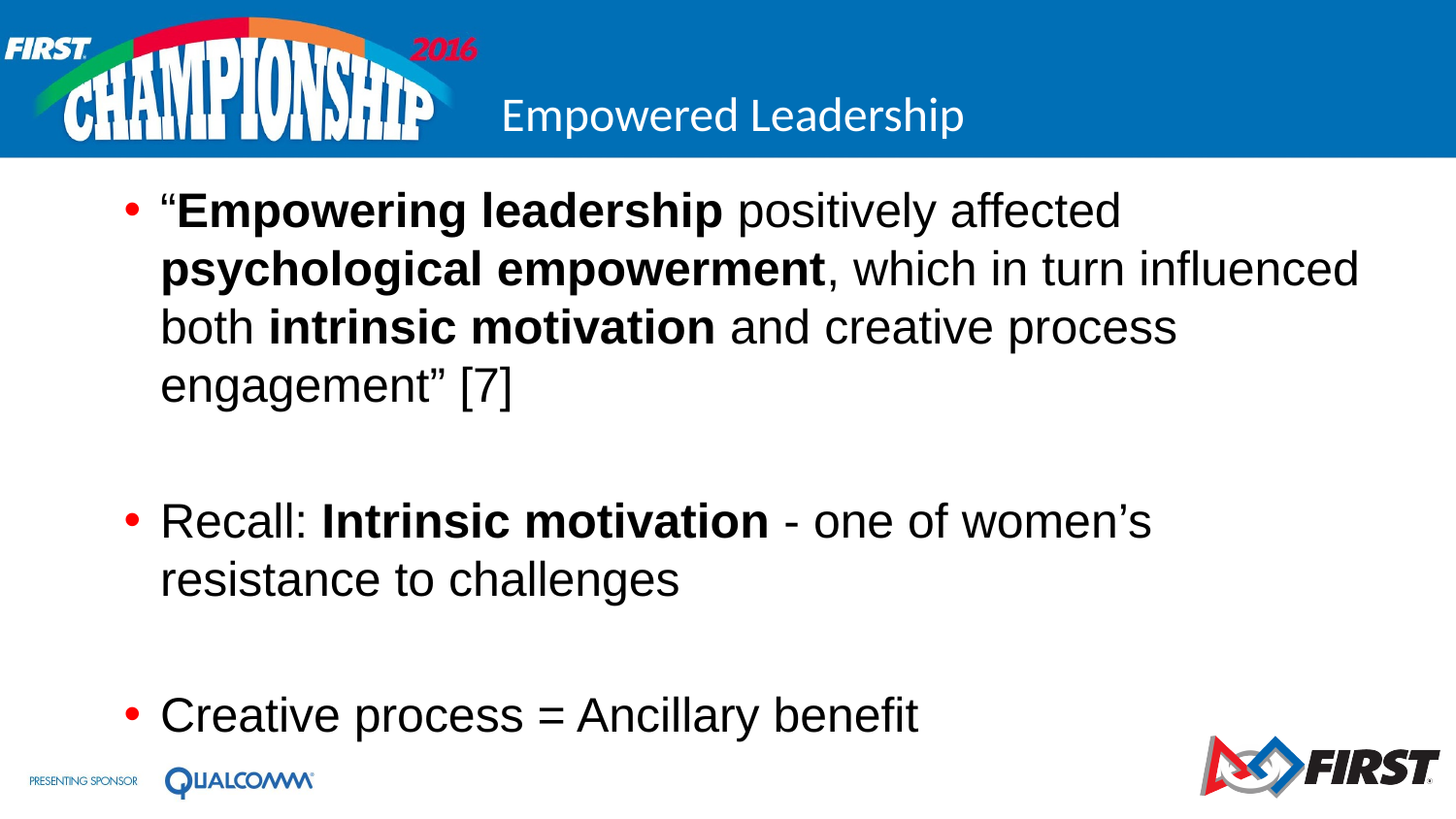

# Empowered Leadership
“Empowering leadership positively affected psychological empowerment, which in turn influenced both intrinsic motivation and creative process engagement” [7]

Recall: Intrinsic motivation - one of women’s resistance to challenges

Creative process = Ancillary benefit